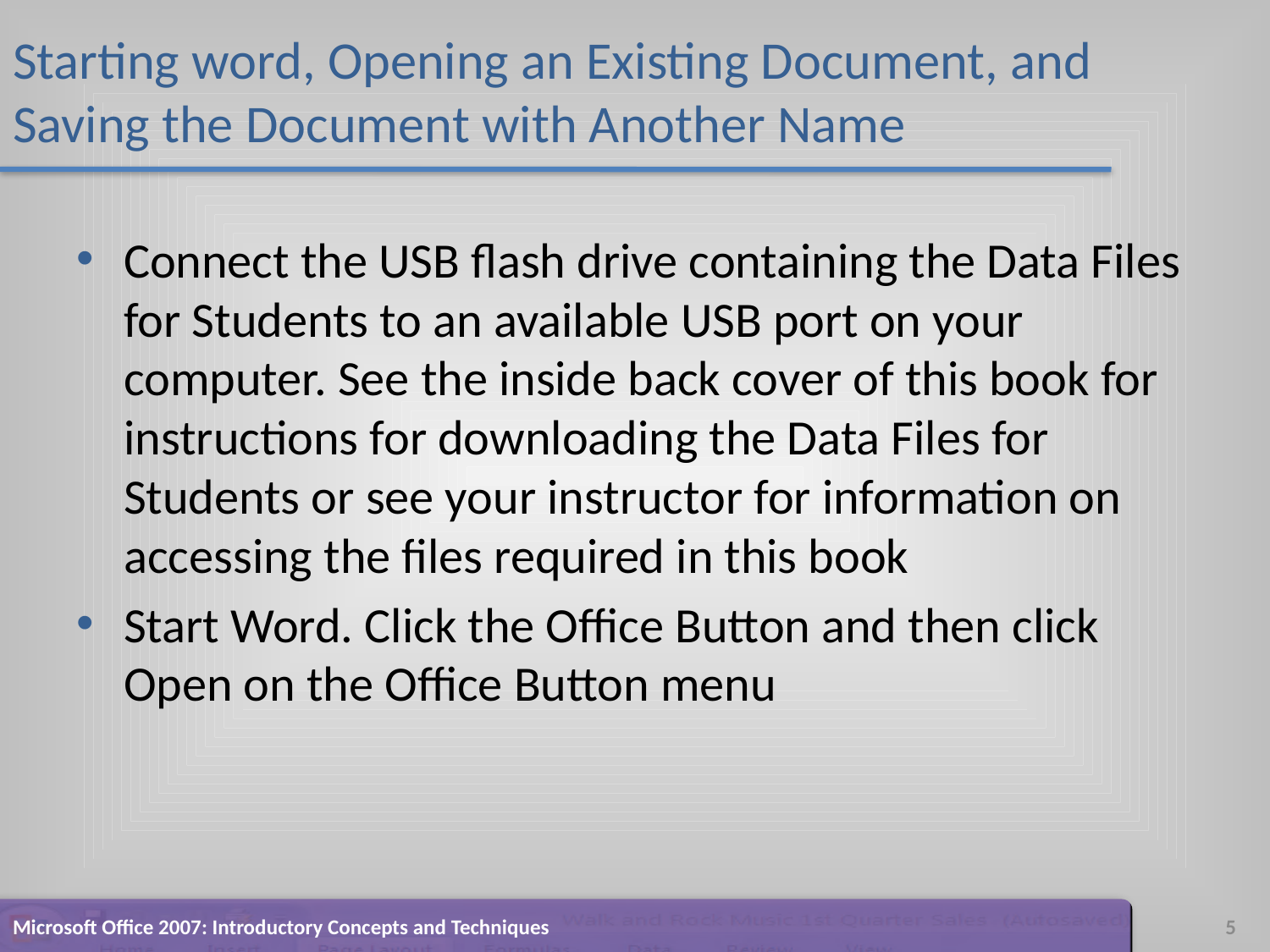

# Starting word, Opening an Existing Document, and Saving the Document with Another Name
Connect the USB flash drive containing the Data Files for Students to an available USB port on your computer. See the inside back cover of this book for instructions for downloading the Data Files for Students or see your instructor for information on accessing the files required in this book
Start Word. Click the Office Button and then click Open on the Office Button menu
Microsoft Office 2007: Introductory Concepts and Techniques
5